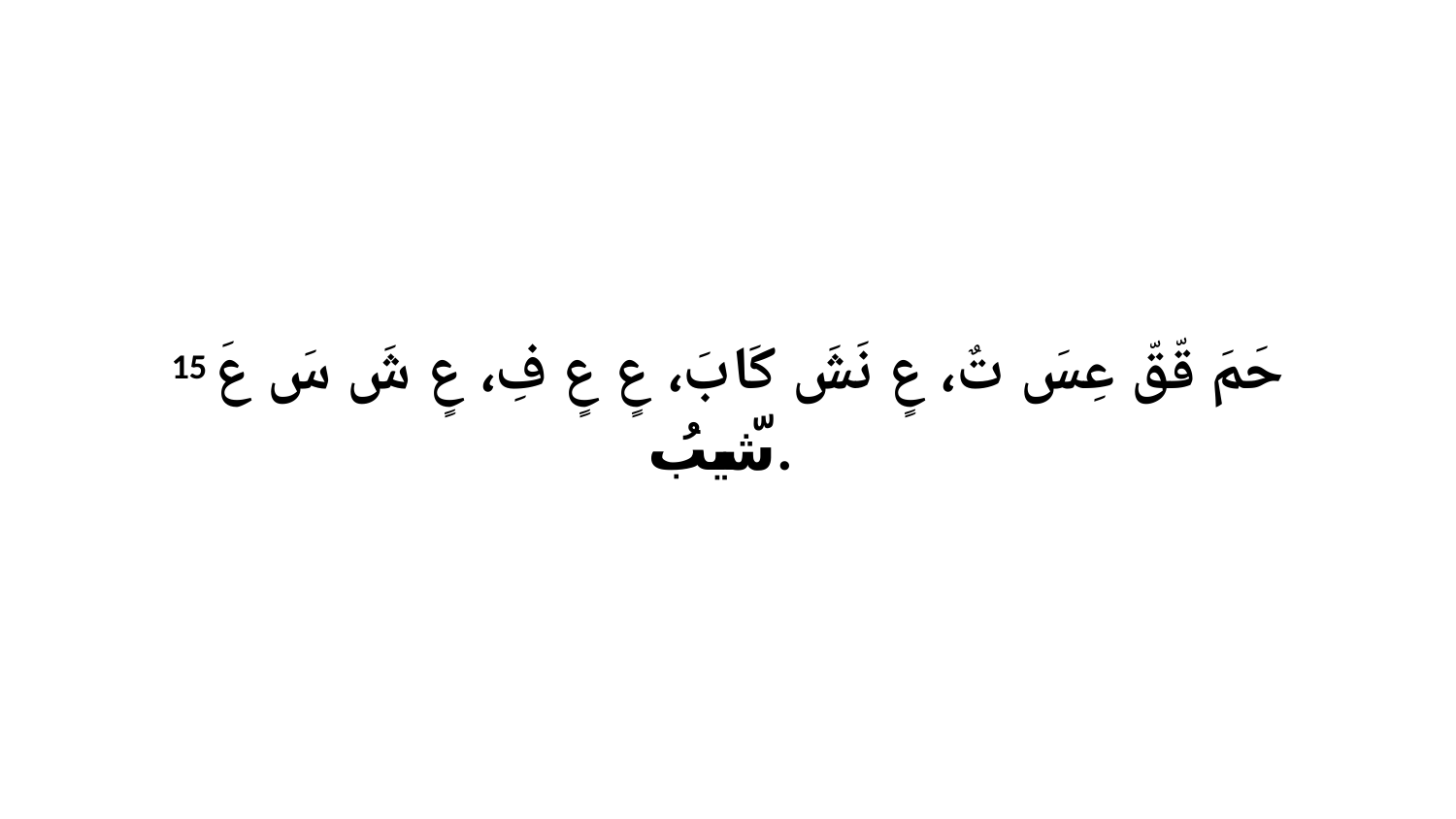

15 حَمَ قّقّ عِسَ تٌ، عٍ نَشَ كَابَ، عٍ عٍ فِ، عٍ شَ سَ عَ شّيبُ.